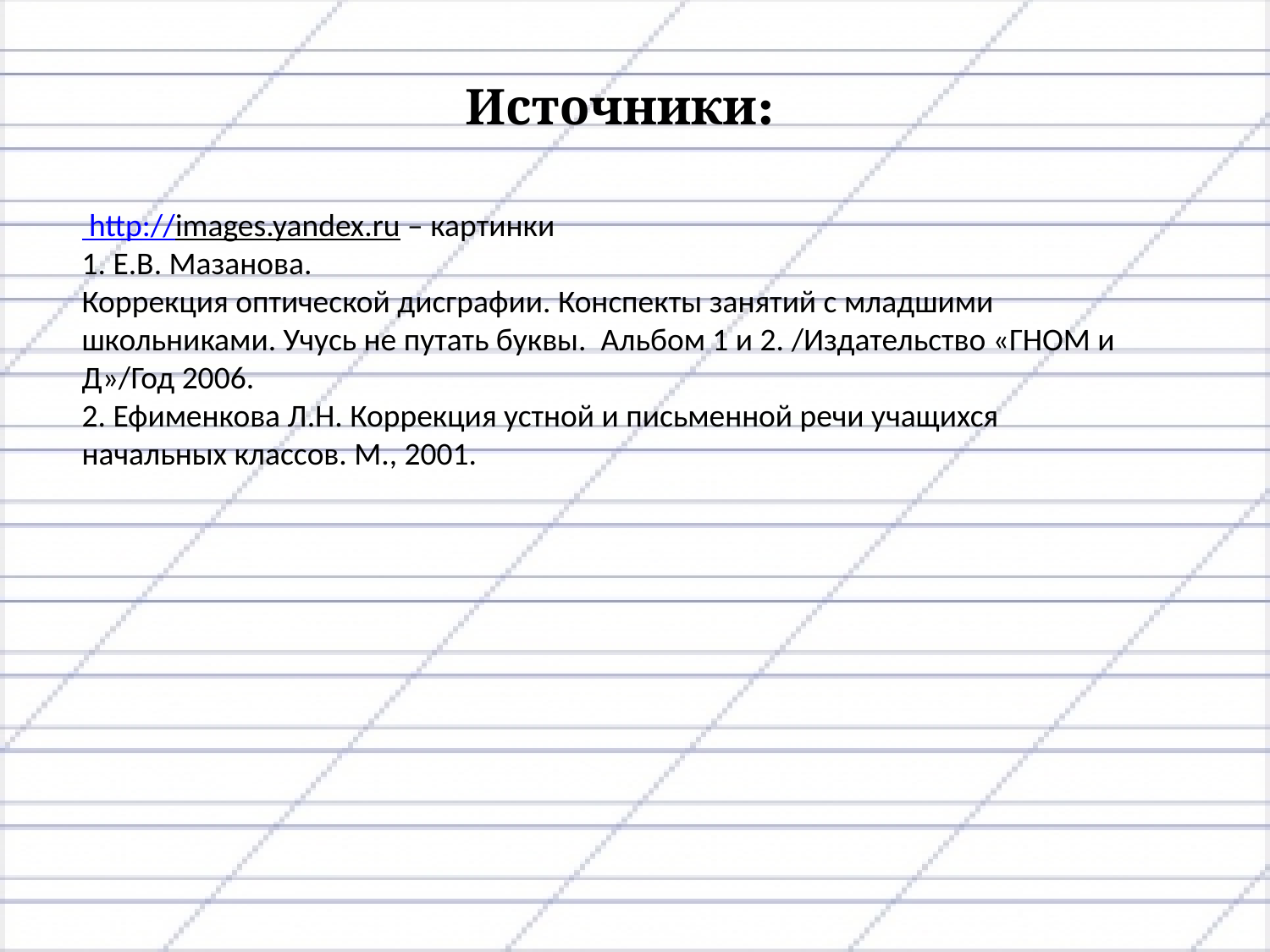

Источники:

 http://images.yandex.ru – картинки
1. Е.В. Мазанова.
Коррекция оптической дисграфии. Конспекты занятий с младшими школьниками. Учусь не путать буквы.  Альбом 1 и 2. /Издательство «ГНОМ и Д»/Год 2006.
2. Ефименкова Л.Н. Коррекция устной и письменной речи учащихся начальных классов. М., 2001.